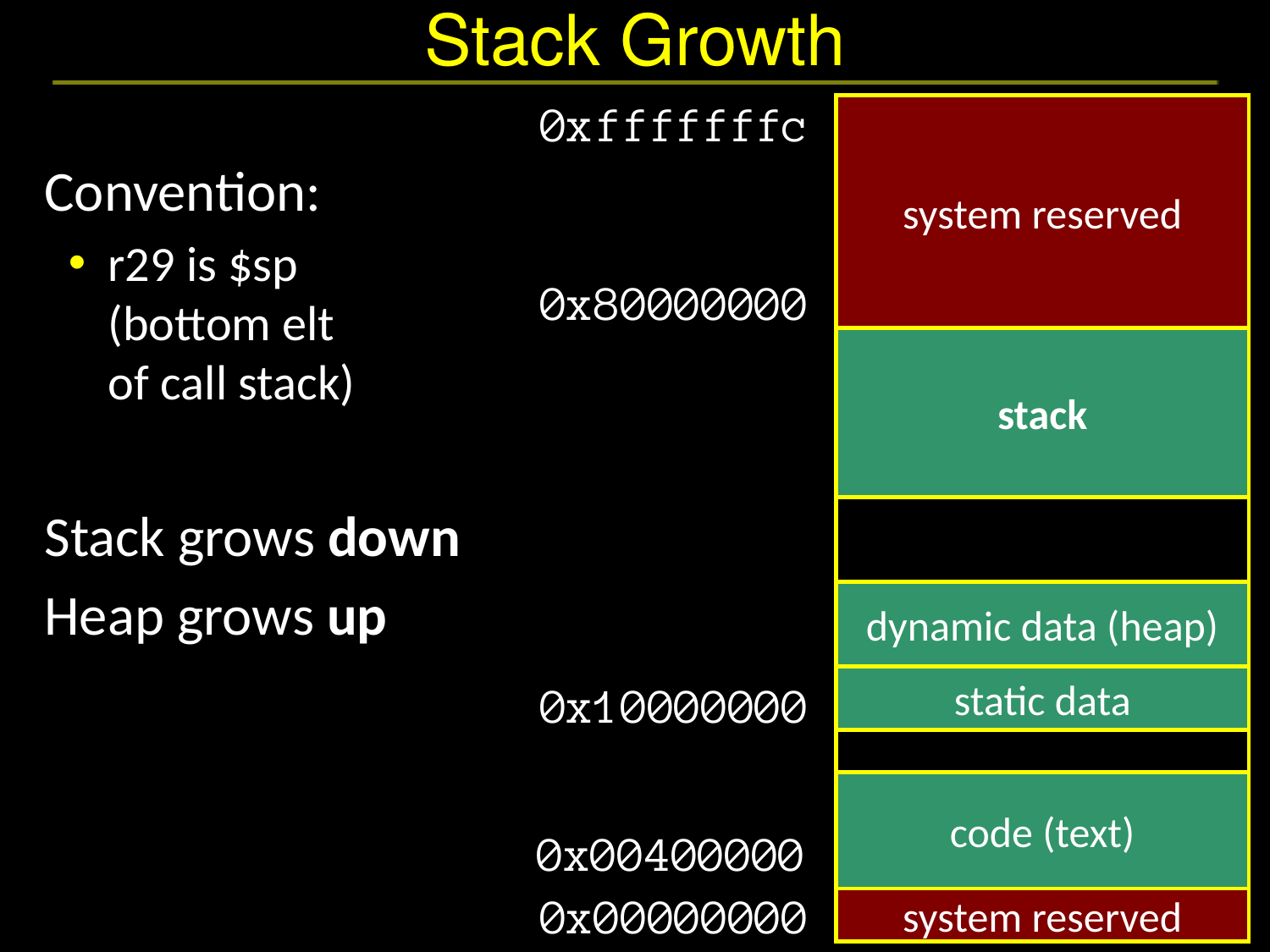

# Stack Growth
0xfffffffc

system reserved
Convention:
r29 is $sp
(bottom elt
of call stack)

Stack grows down
Heap grows up
0x80000000
stack
dynamic data (heap)
static data
0x10000000
code (text)
0x00400000
0x00000000
system reserved